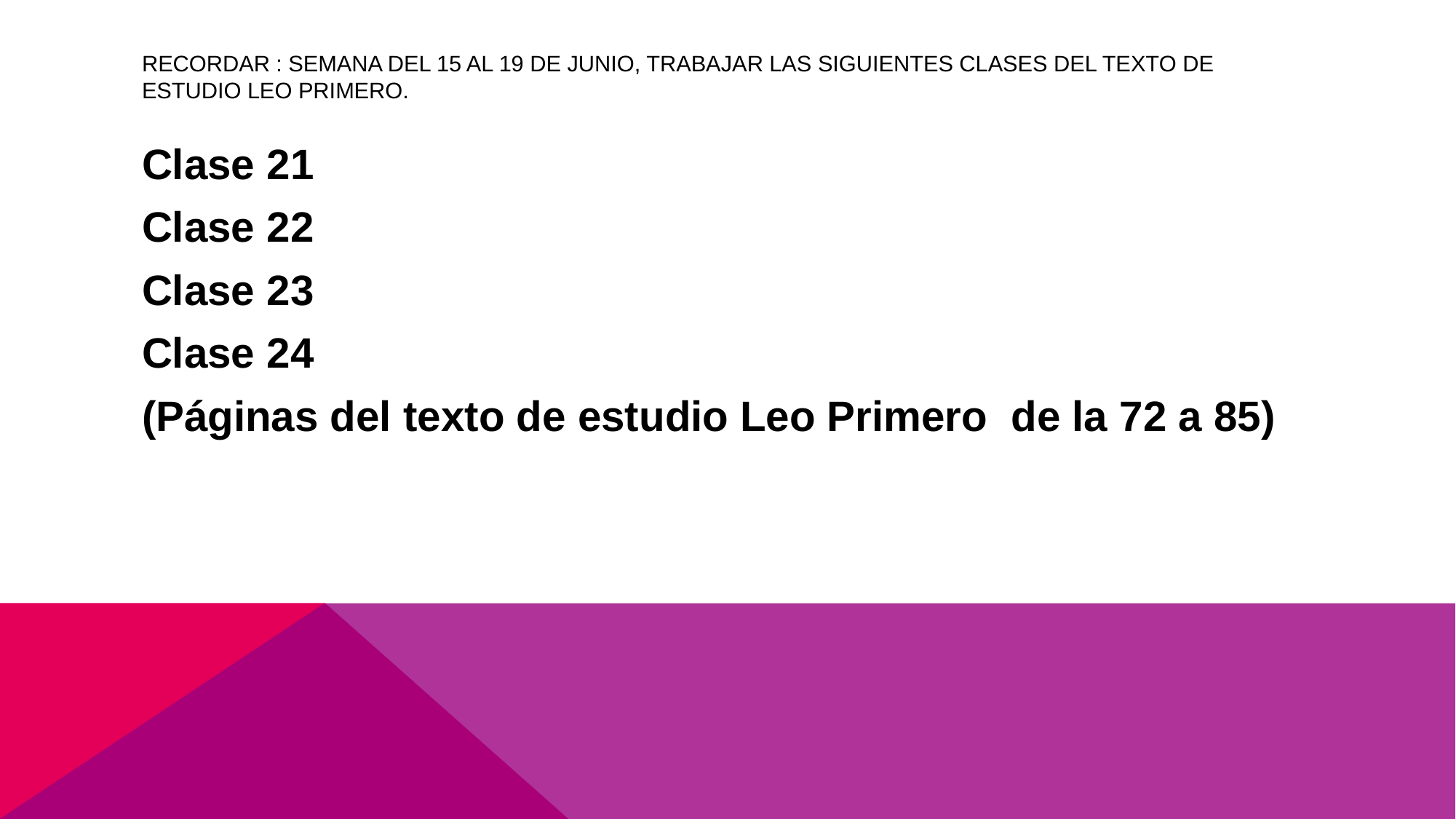

# Recordar : semana del 15 al 19 de Junio, Trabajar las siguientes clases del texto de estudio Leo Primero.
Clase 21
Clase 22
Clase 23
Clase 24
(Páginas del texto de estudio Leo Primero  de la 72 a 85)